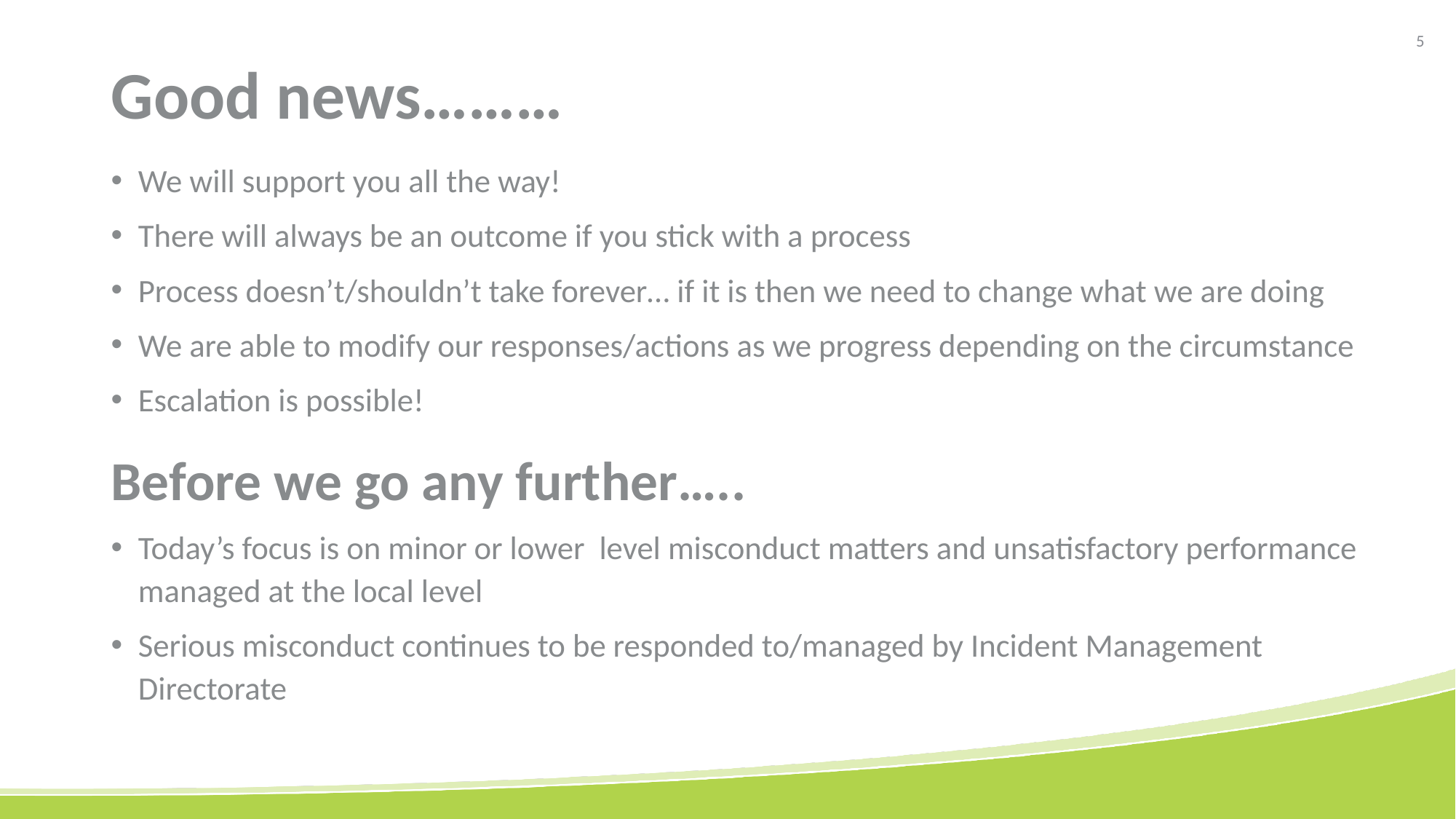

Good news………
We will support you all the way!
There will always be an outcome if you stick with a process
Process doesn’t/shouldn’t take forever… if it is then we need to change what we are doing
We are able to modify our responses/actions as we progress depending on the circumstance
Escalation is possible!
Before we go any further…..
Today’s focus is on minor or lower  level misconduct matters and unsatisfactory performance managed at the local level
Serious misconduct continues to be responded to/managed by Incident Management Directorate